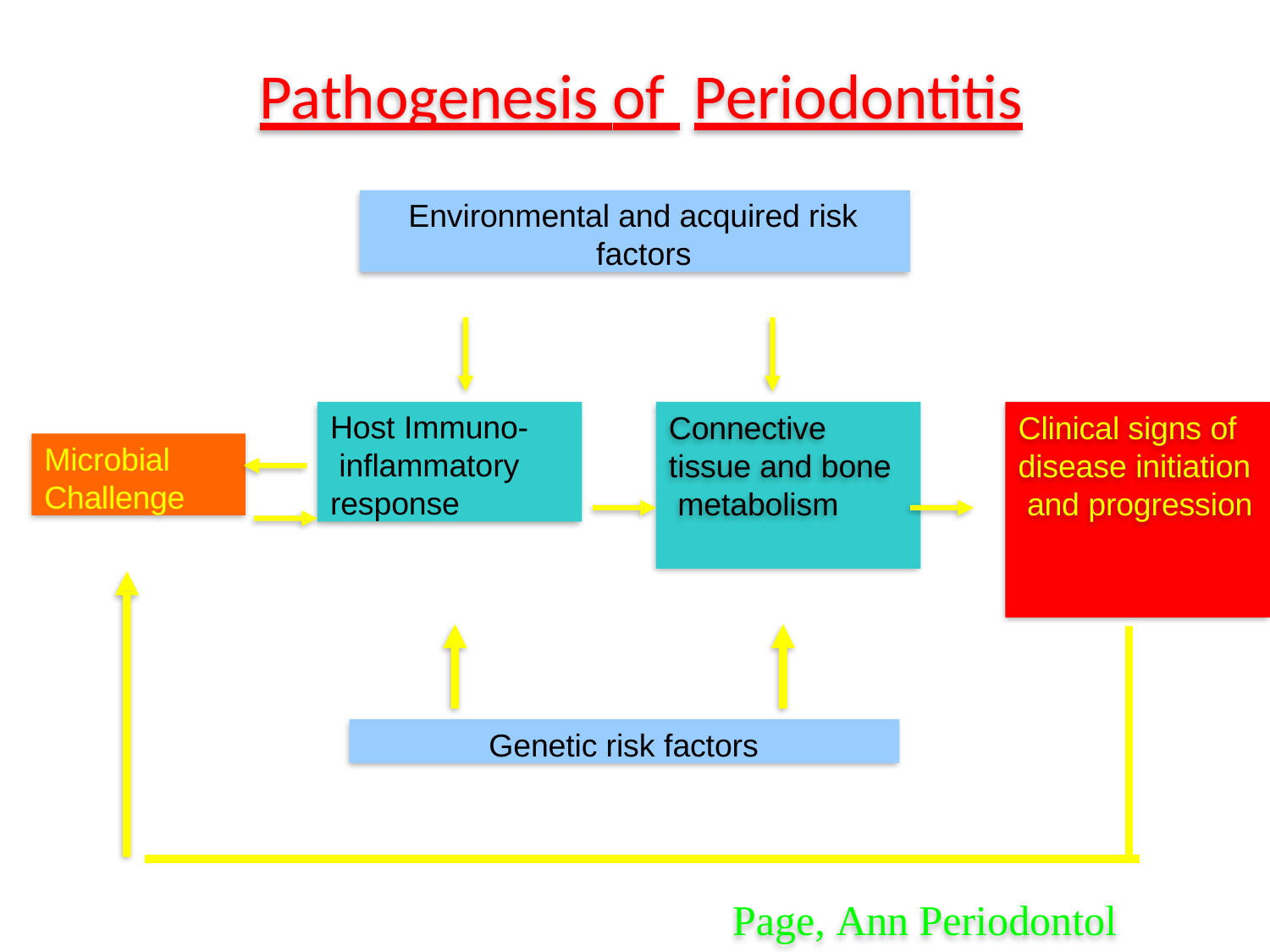

# Pathogenesis of  Periodontitis
Environmental and acquired risk  factors

Host Immuno-  inflammatory  response

Connective  tissue and bone  metabolism
Clinical signs of  disease initiation  and progression
Microbial
Challenge

Genetic risk factors

Page, Ann Periodontol 1998